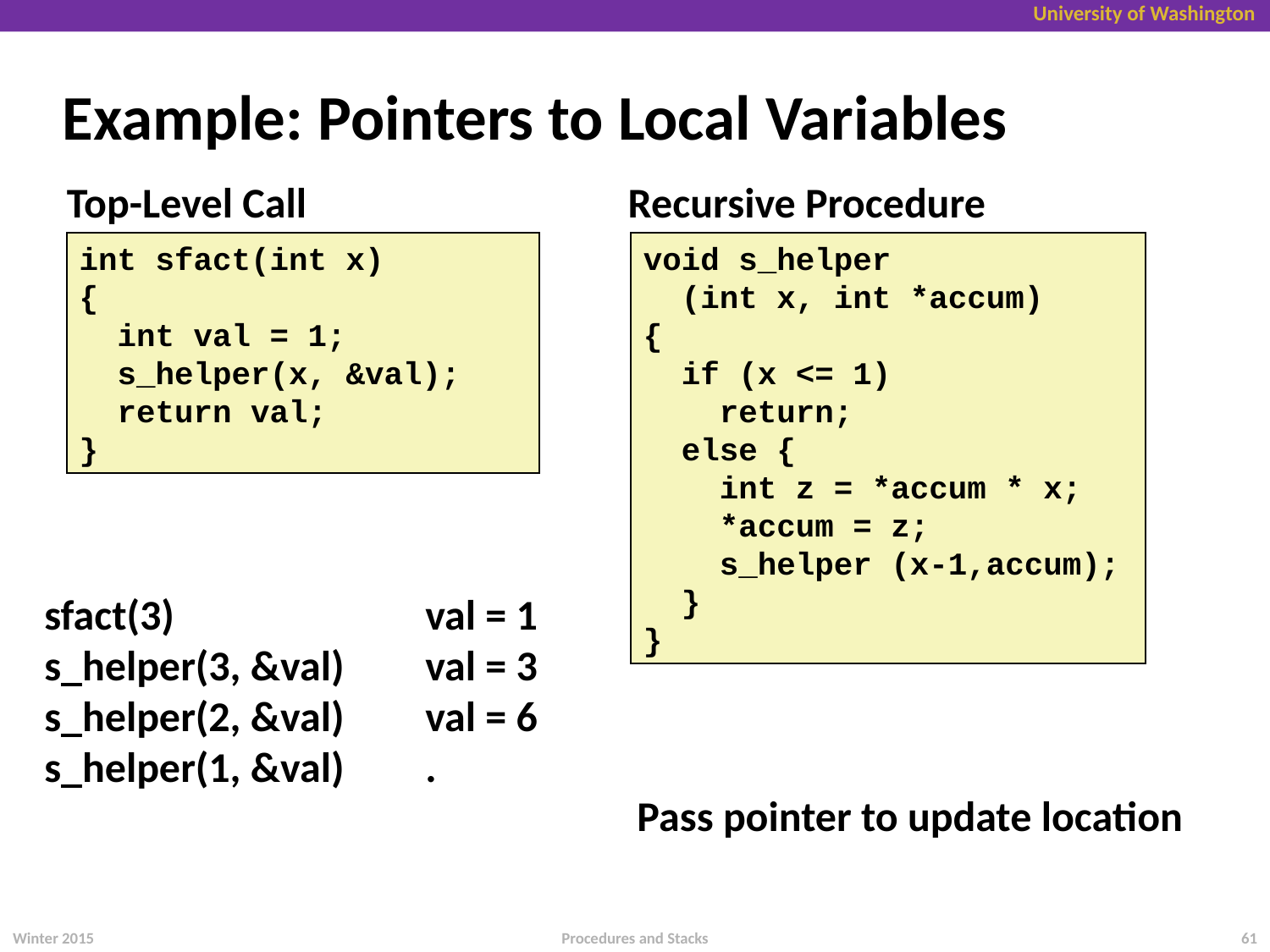

# Example: Pointers to Local Variables
Top-Level Call
Recursive Procedure
int sfact(int x)
{
  int val = 1;
  s_helper(x, &val);
  return val;
}
void s_helper
  (int x, int *accum)
{
  if (x <= 1)
    return;
  else {
    int z = *accum * x;
    *accum = z;
    s_helper (x-1,accum);
  }
}
sfact(3)		val = 1
s_helper(3, &val)	val = 3
s_helper(2, &val)	val = 6
s_helper(1, &val)	.
Pass pointer to update location
Winter 2015
61
Procedures and Stacks